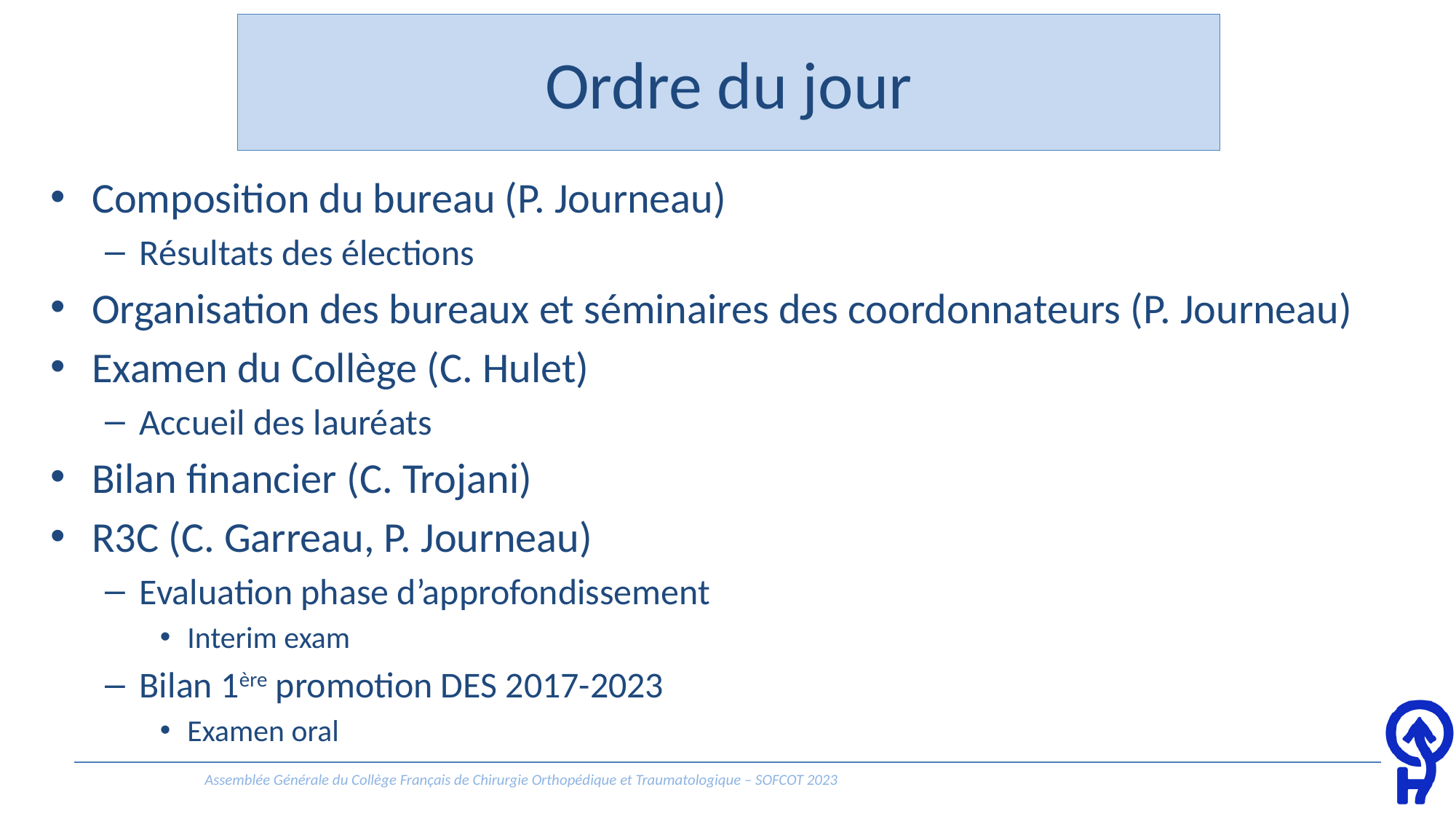

# Ordre du jour
Composition du bureau (P. Journeau)
Résultats des élections
Organisation des bureaux et séminaires des coordonnateurs (P. Journeau)
Examen du Collège (C. Hulet)
Accueil des lauréats
Bilan financier (C. Trojani)
R3C (C. Garreau, P. Journeau)
Evaluation phase d’approfondissement
Interim exam
Bilan 1ère promotion DES 2017-2023
Examen oral